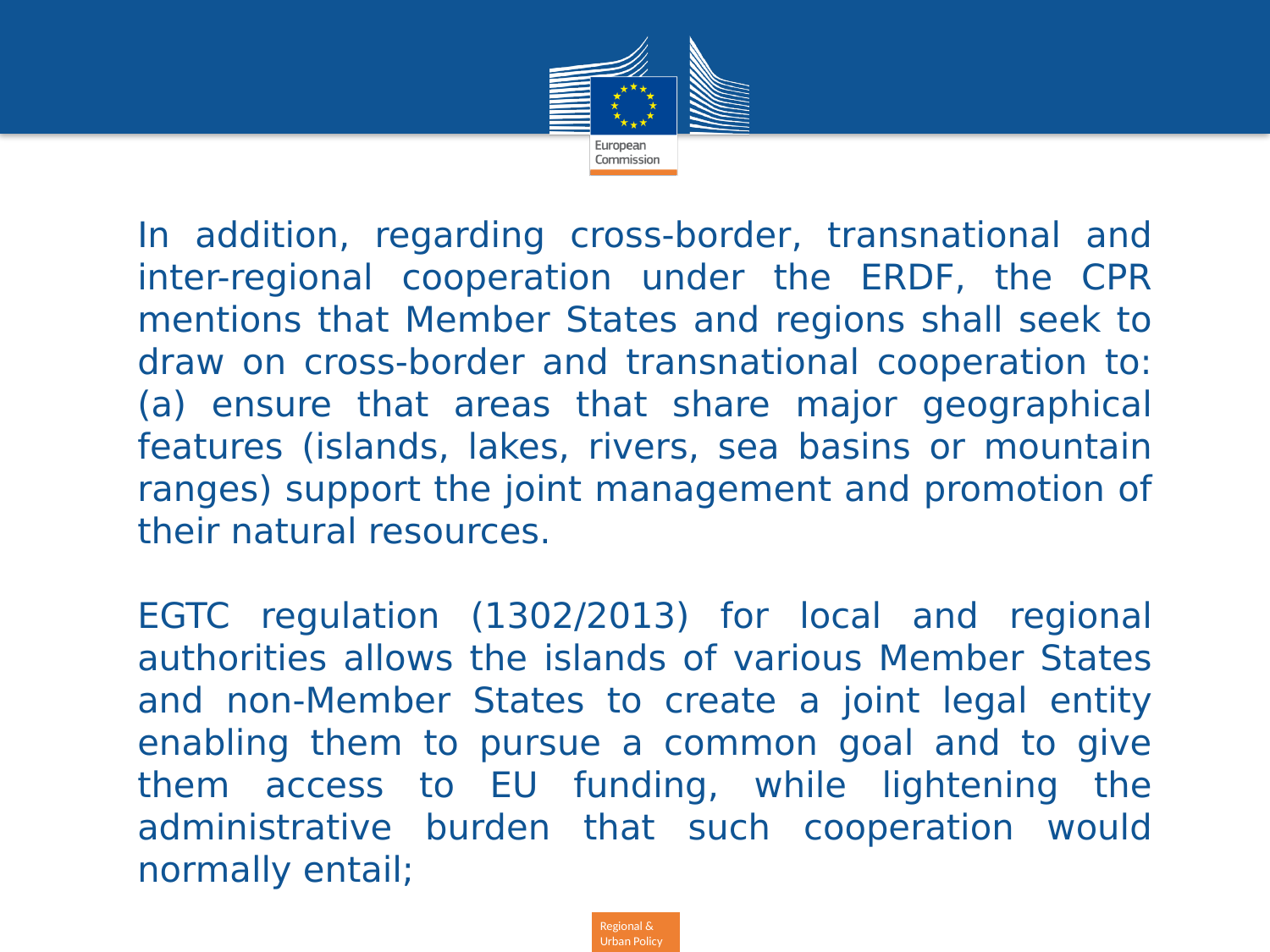

In addition, regarding cross-border, transnational and inter-regional cooperation under the ERDF, the CPR mentions that Member States and regions shall seek to draw on cross-border and transnational cooperation to: (a) ensure that areas that share major geographical features (islands, lakes, rivers, sea basins or mountain ranges) support the joint management and promotion of their natural resources.

EGTC regulation (1302/2013) for local and regional authorities allows the islands of various Member States and non-Member States to create a joint legal entity enabling them to pursue a common goal and to give them access to EU funding, while lightening the administrative burden that such cooperation would normally entail;